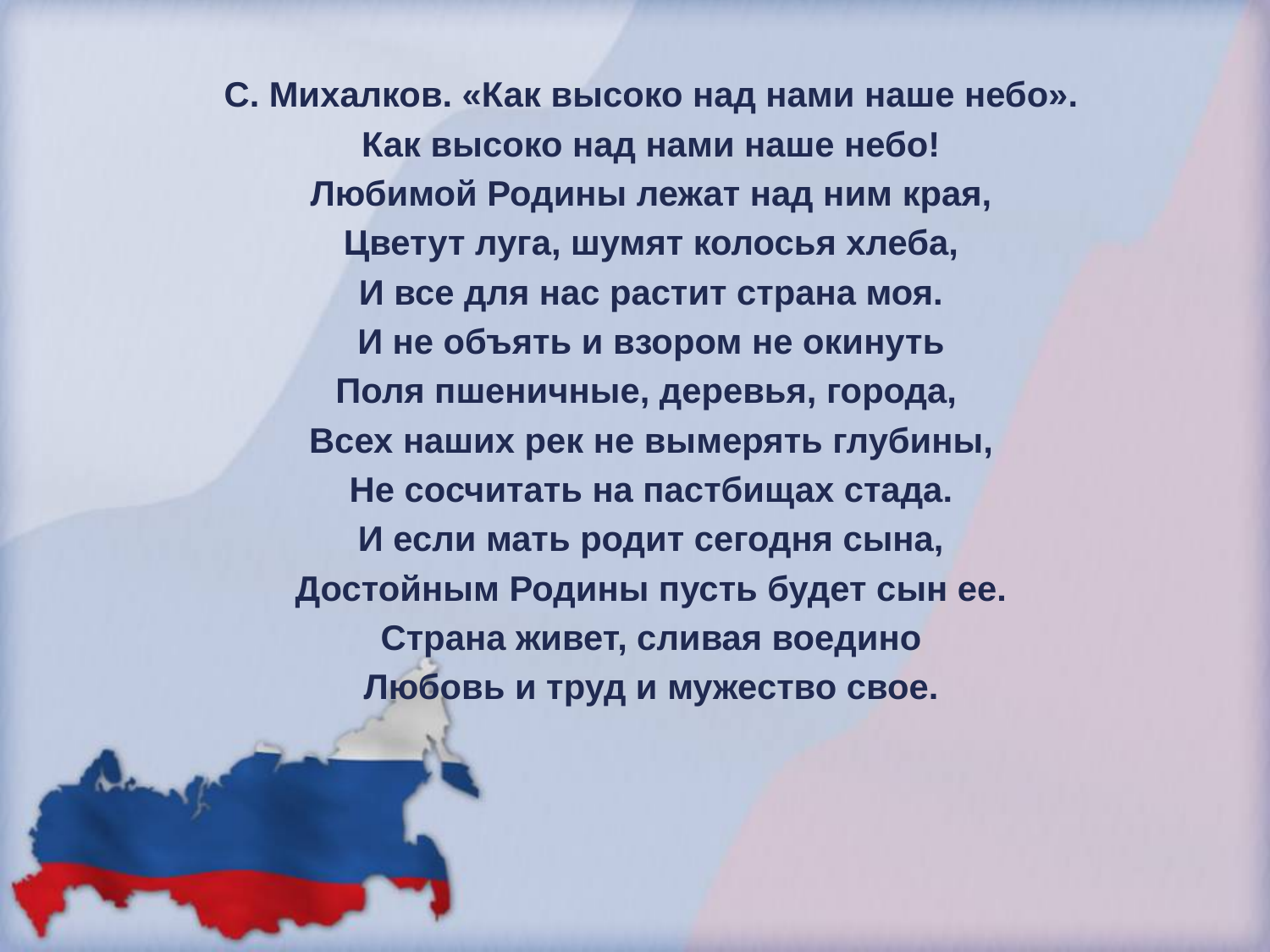

С. Михалков. «Как высоко над нами наше небо».
Как высоко над нами наше небо!
Любимой Родины лежат над ним края,
Цветут луга, шумят колосья хлеба,
И все для нас растит страна моя.
И не объять и взором не окинуть
Поля пшеничные, деревья, города,
Всех наших рек не вымерять глубины,
Не сосчитать на пастбищах стада.
И если мать родит сегодня сына,
Достойным Родины пусть будет сын ее.
Страна живет, сливая воедино
Любовь и труд и мужество свое.